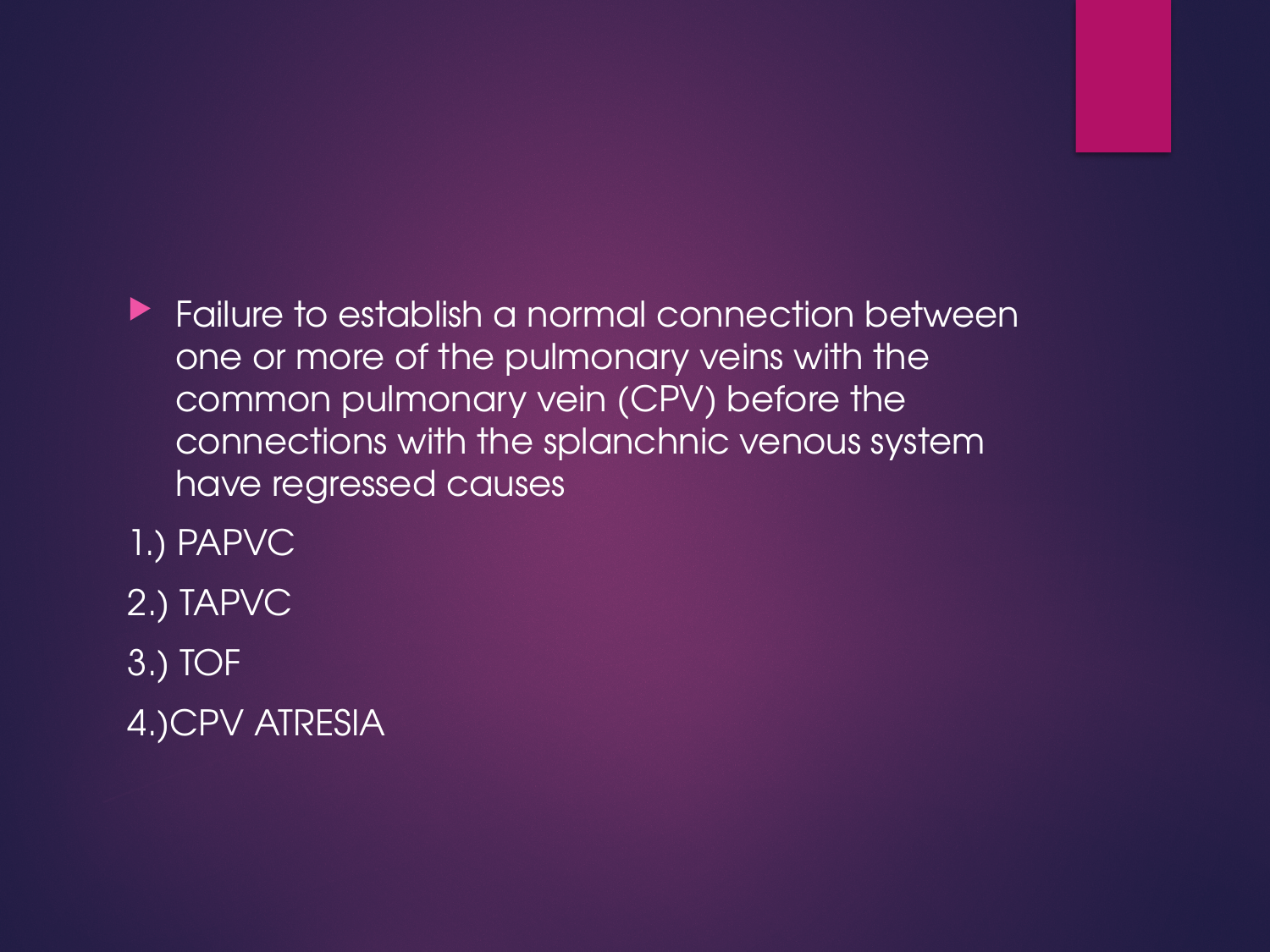

#
Failure to establish a normal connection between one or more of the pulmonary veins with the common pulmonary vein (CPV) before the connections with the splanchnic venous system have regressed causes
1.) PAPVC
2.) TAPVC
3.) TOF
4.)CPV ATRESIA